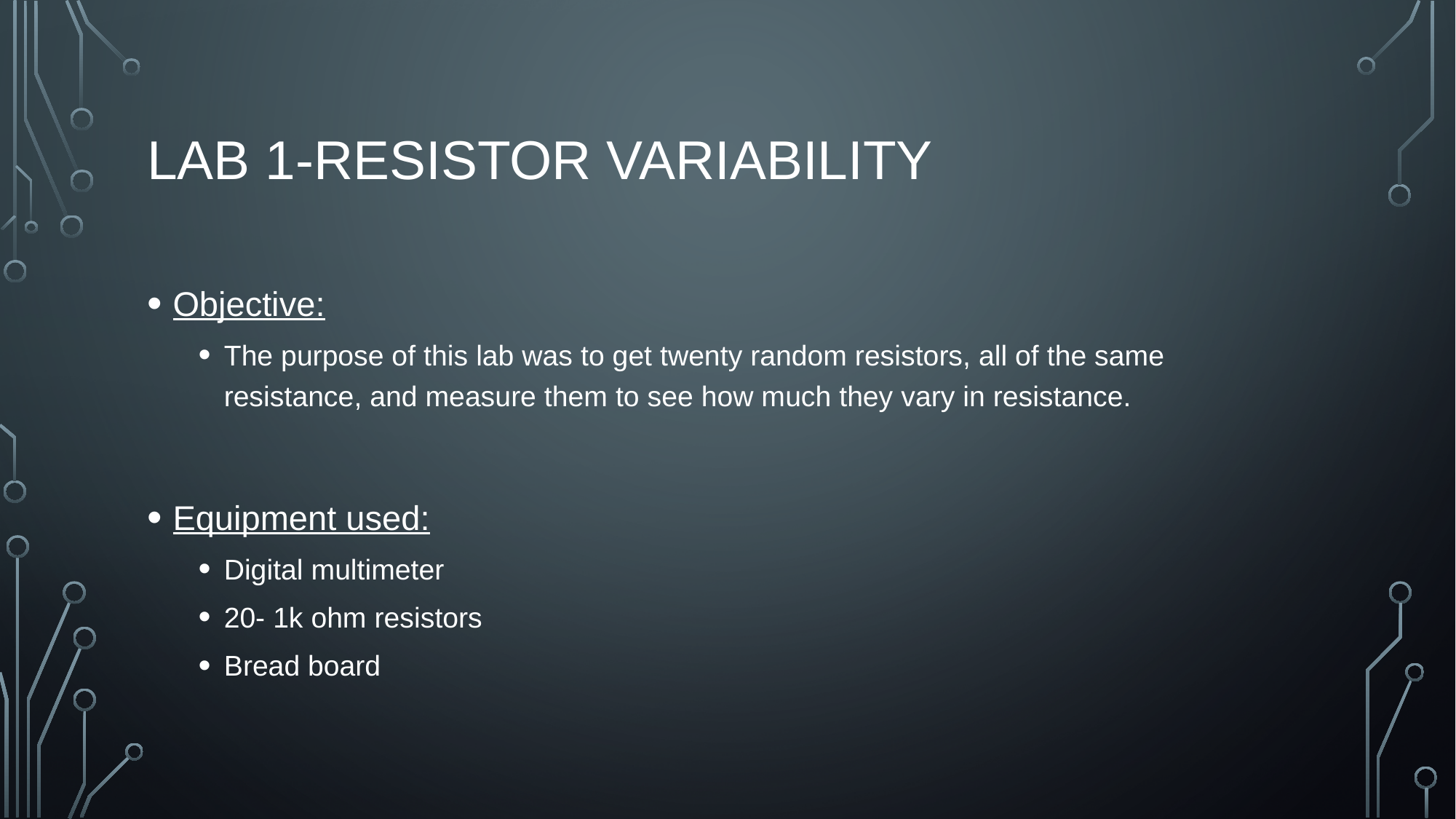

# Lab 1-Resistor Variability
Objective:
The purpose of this lab was to get twenty random resistors, all of the same resistance, and measure them to see how much they vary in resistance.

Equipment used:
Digital multimeter
20- 1k ohm resistors
Bread board